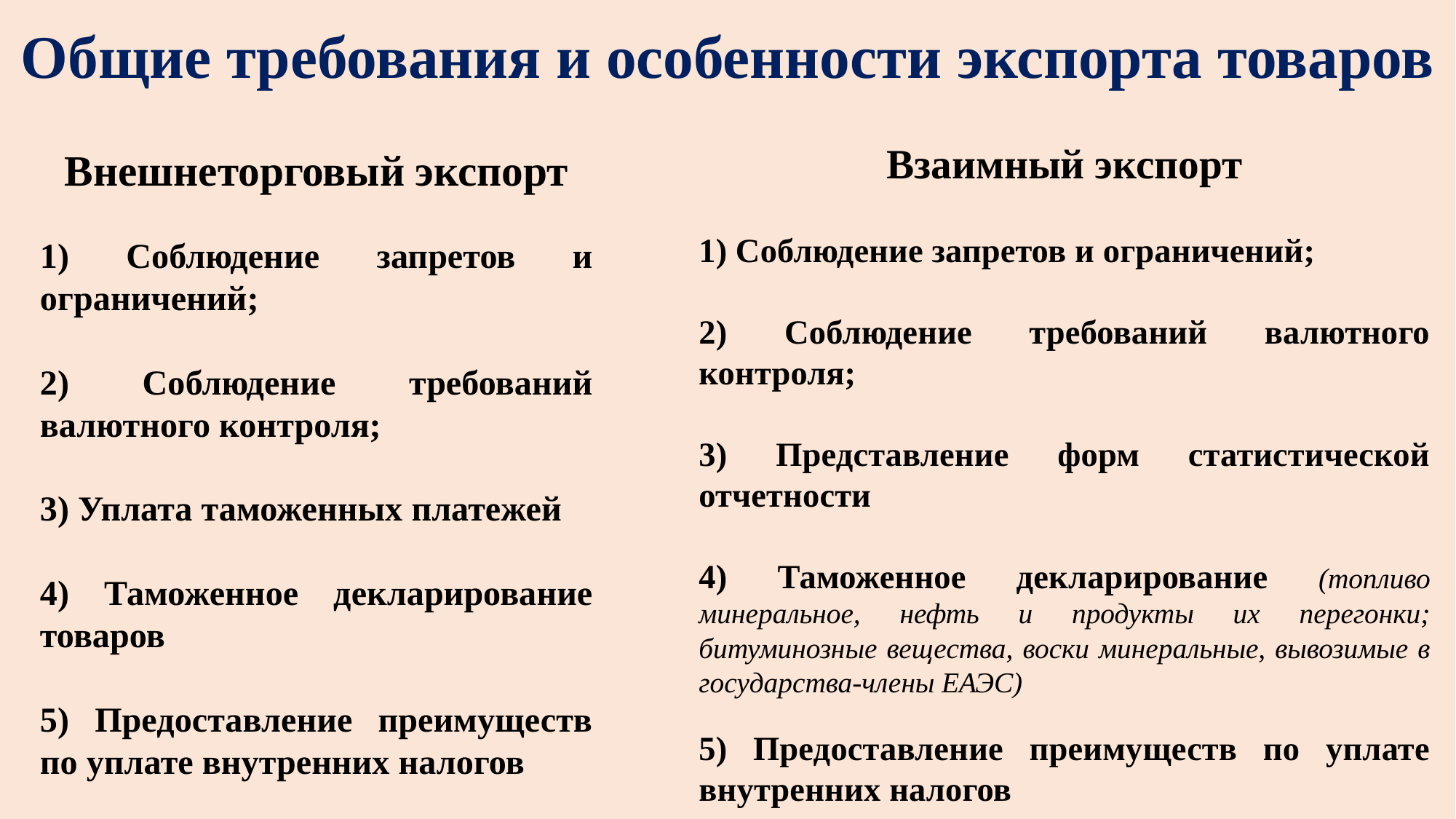

# Общие требования и особенности экспорта товаров
Взаимный экспорт

1) Соблюдение запретов и ограничений;

2) Соблюдение требований валютного контроля;

3) Представление форм статистической отчетности

4) Таможенное декларирование (топливо минеральное, нефть и продукты их перегонки; битуминозные вещества, воски минеральные, вывозимые в государства-члены ЕАЭС)

5) Предоставление преимуществ по уплате внутренних налогов

Внешнеторговый экспорт

1) Соблюдение запретов и ограничений;

2) Соблюдение требований валютного контроля;

3) Уплата таможенных платежей

4) Таможенное декларирование товаров

5) Предоставление преимуществ по уплате внутренних налогов